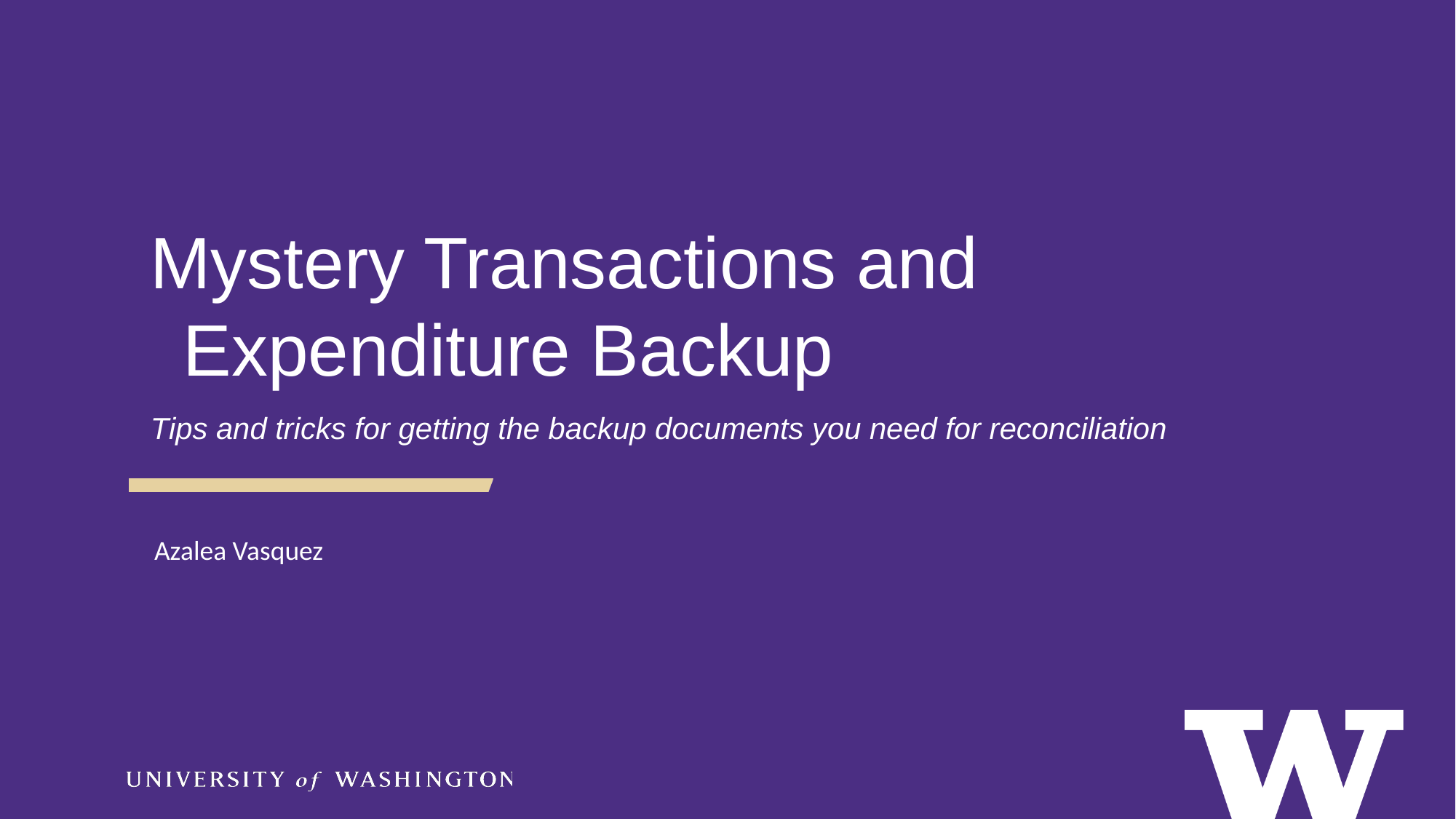

Mystery Transactions and Expenditure Backup
Tips and tricks for getting the backup documents you need for reconciliation
Azalea Vasquez